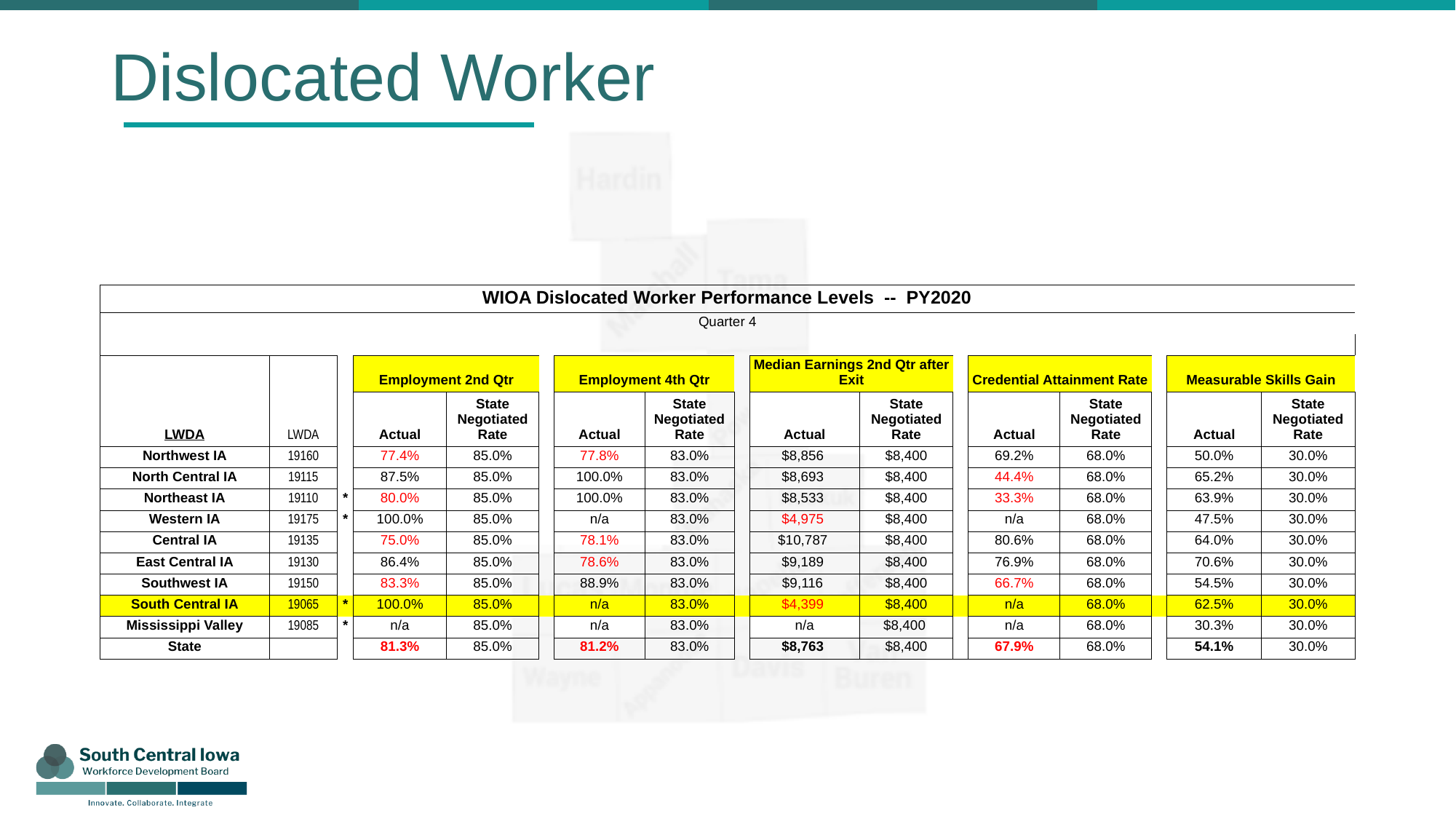

# Dislocated Worker
| WIOA Dislocated Worker Performance Levels -- PY2020 |  |  |  |  |  |  |  |  |  |  |  |  |  |  |  |  |
| --- | --- | --- | --- | --- | --- | --- | --- | --- | --- | --- | --- | --- | --- | --- | --- | --- |
| Quarter 4 |  |  |  |  |  |  |  |  |  |  |  |  |  |  |  |  |
|  |  |  |  |  |  |  |  |  |  |  |  |  |  |  |  |  |
| LWDA |  |  | Employment 2nd Qtr |  |  | Employment 4th Qtr |  |  | Median Earnings 2nd Qtr after Exit |  |  | Credential Attainment Rate |  |  | Measurable Skills Gain |  |
|  | LWDA |  | Actual | State Negotiated Rate |  | Actual | State Negotiated Rate |  | Actual | State Negotiated Rate |  | Actual | State Negotiated Rate |  | Actual | State Negotiated Rate |
| Northwest IA | 19160 |  | 77.4% | 85.0% |  | 77.8% | 83.0% |  | $8,856 | $8,400 |  | 69.2% | 68.0% |  | 50.0% | 30.0% |
| North Central IA | 19115 |  | 87.5% | 85.0% |  | 100.0% | 83.0% |  | $8,693 | $8,400 |  | 44.4% | 68.0% |  | 65.2% | 30.0% |
| Northeast IA | 19110 | \* | 80.0% | 85.0% |  | 100.0% | 83.0% |  | $8,533 | $8,400 |  | 33.3% | 68.0% |  | 63.9% | 30.0% |
| Western IA | 19175 | \* | 100.0% | 85.0% |  | n/a | 83.0% |  | $4,975 | $8,400 |  | n/a | 68.0% |  | 47.5% | 30.0% |
| Central IA | 19135 |  | 75.0% | 85.0% |  | 78.1% | 83.0% |  | $10,787 | $8,400 |  | 80.6% | 68.0% |  | 64.0% | 30.0% |
| East Central IA | 19130 |  | 86.4% | 85.0% |  | 78.6% | 83.0% |  | $9,189 | $8,400 |  | 76.9% | 68.0% |  | 70.6% | 30.0% |
| Southwest IA | 19150 |  | 83.3% | 85.0% |  | 88.9% | 83.0% |  | $9,116 | $8,400 |  | 66.7% | 68.0% |  | 54.5% | 30.0% |
| South Central IA | 19065 | \* | 100.0% | 85.0% |  | n/a | 83.0% |  | $4,399 | $8,400 |  | n/a | 68.0% |  | 62.5% | 30.0% |
| Mississippi Valley | 19085 | \* | n/a | 85.0% |  | n/a | 83.0% |  | n/a | $8,400 |  | n/a | 68.0% |  | 30.3% | 30.0% |
| State |  |  | 81.3% | 85.0% |  | 81.2% | 83.0% |  | $8,763 | $8,400 |  | 67.9% | 68.0% |  | 54.1% | 30.0% |